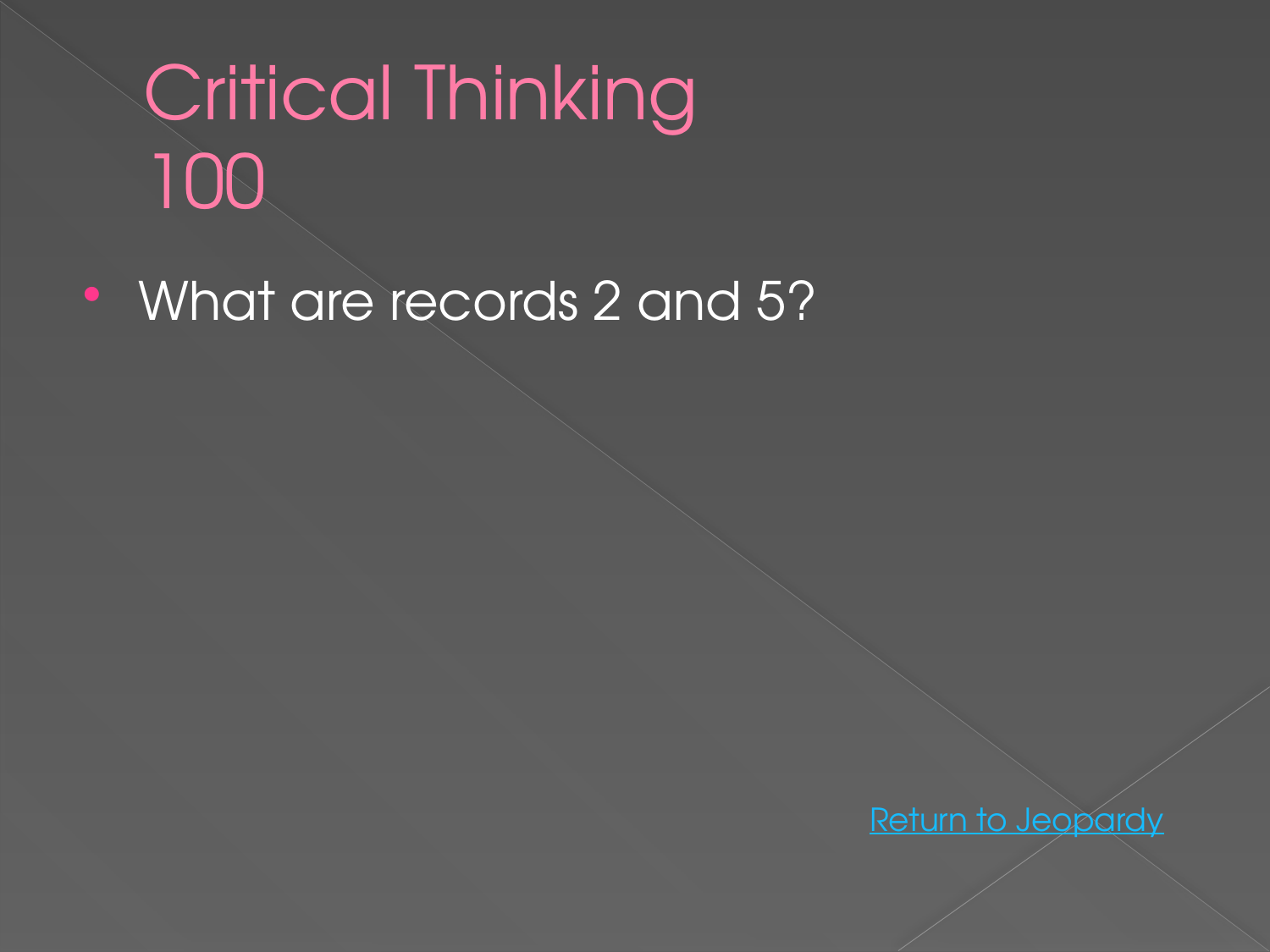

# Critical Thinking 100
What are records 2 and 5?
Return to Jeopardy